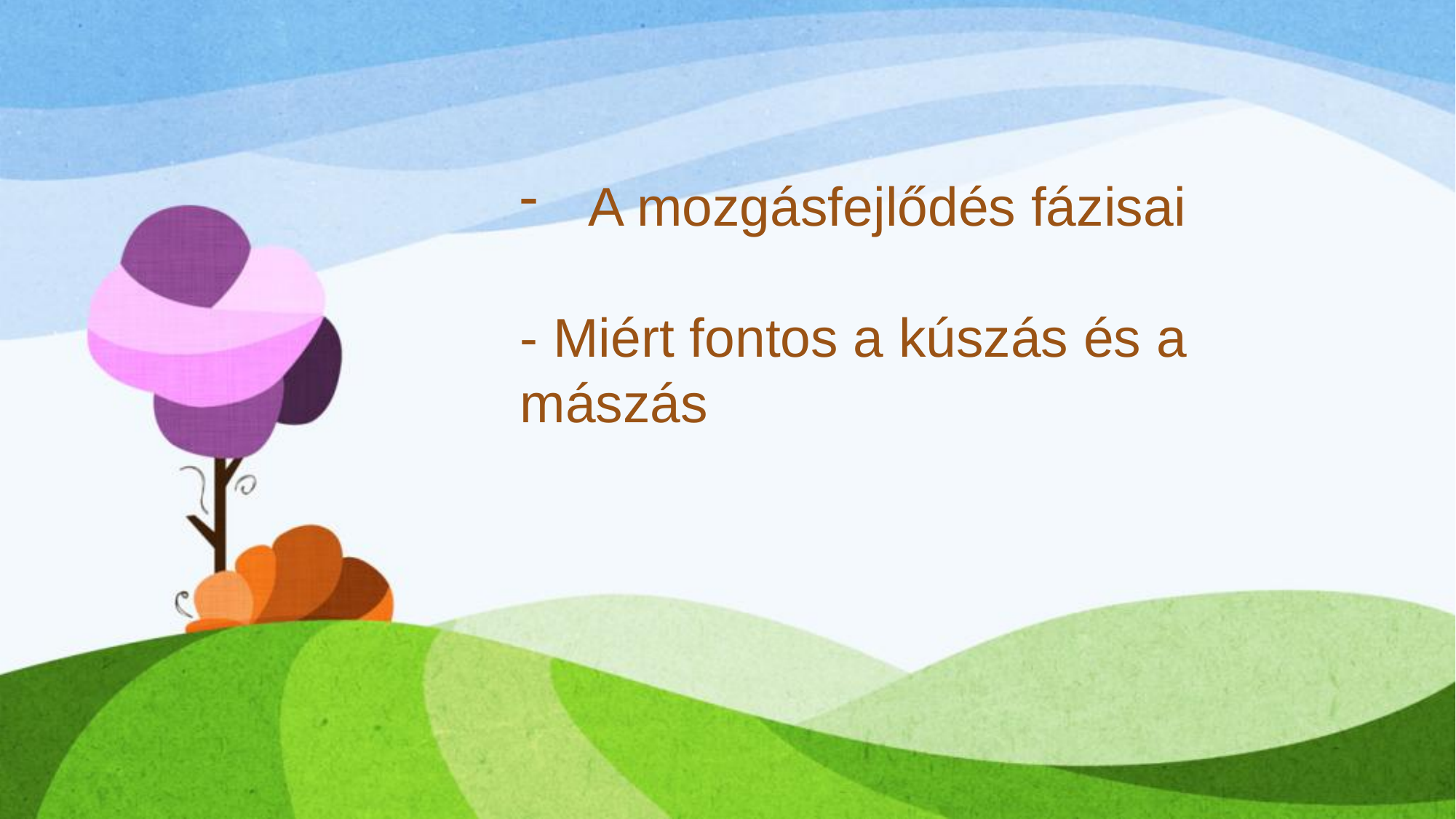

A mozgásfejlődés fázisai

- Miért fontos a kúszás és a mászás